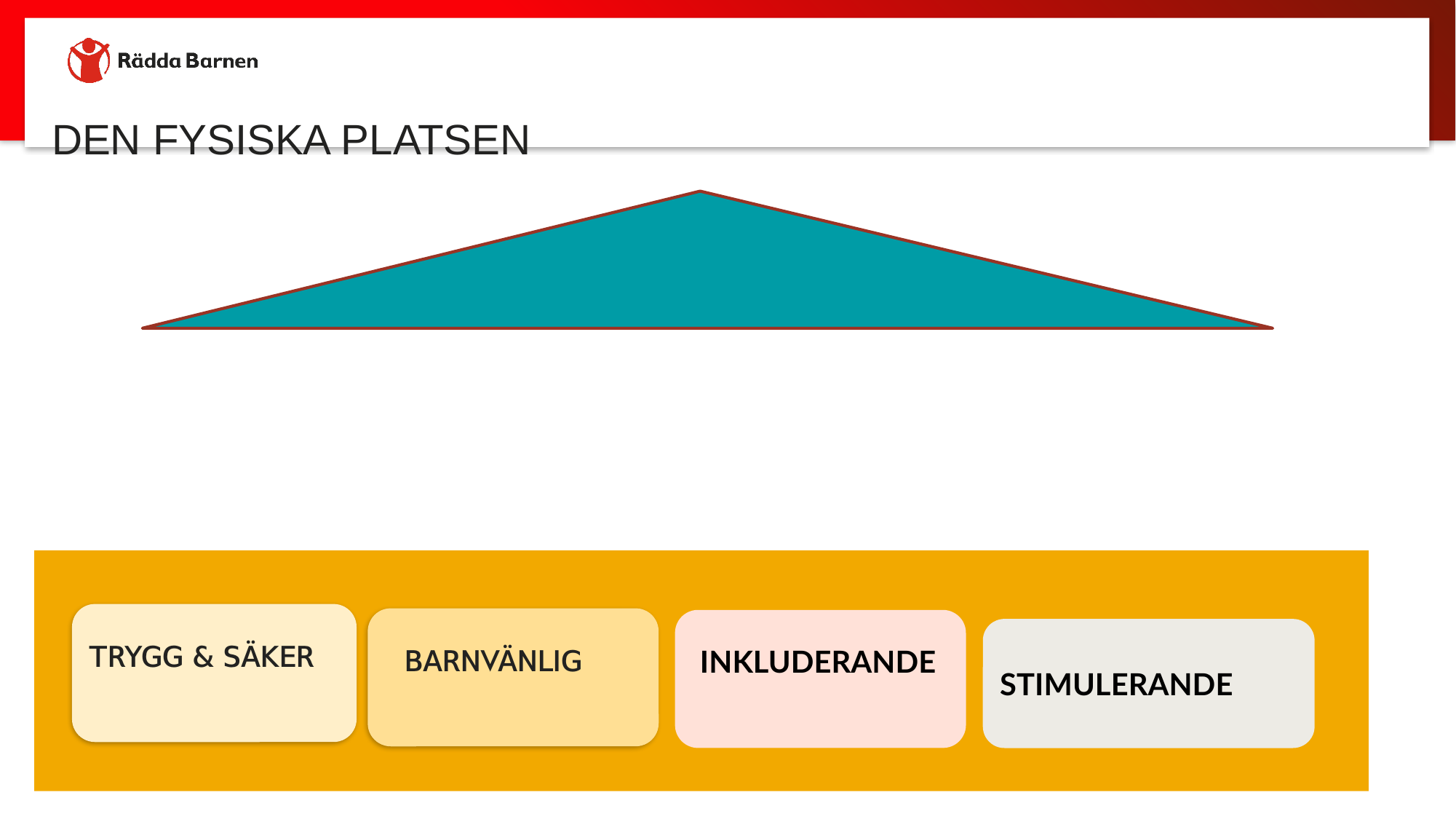

# DEN FYSISKA PLATSEN

TRYGG & SÄKER
  BARNVÄNLIG
 INKLUDERANDE
STIMULERANDE